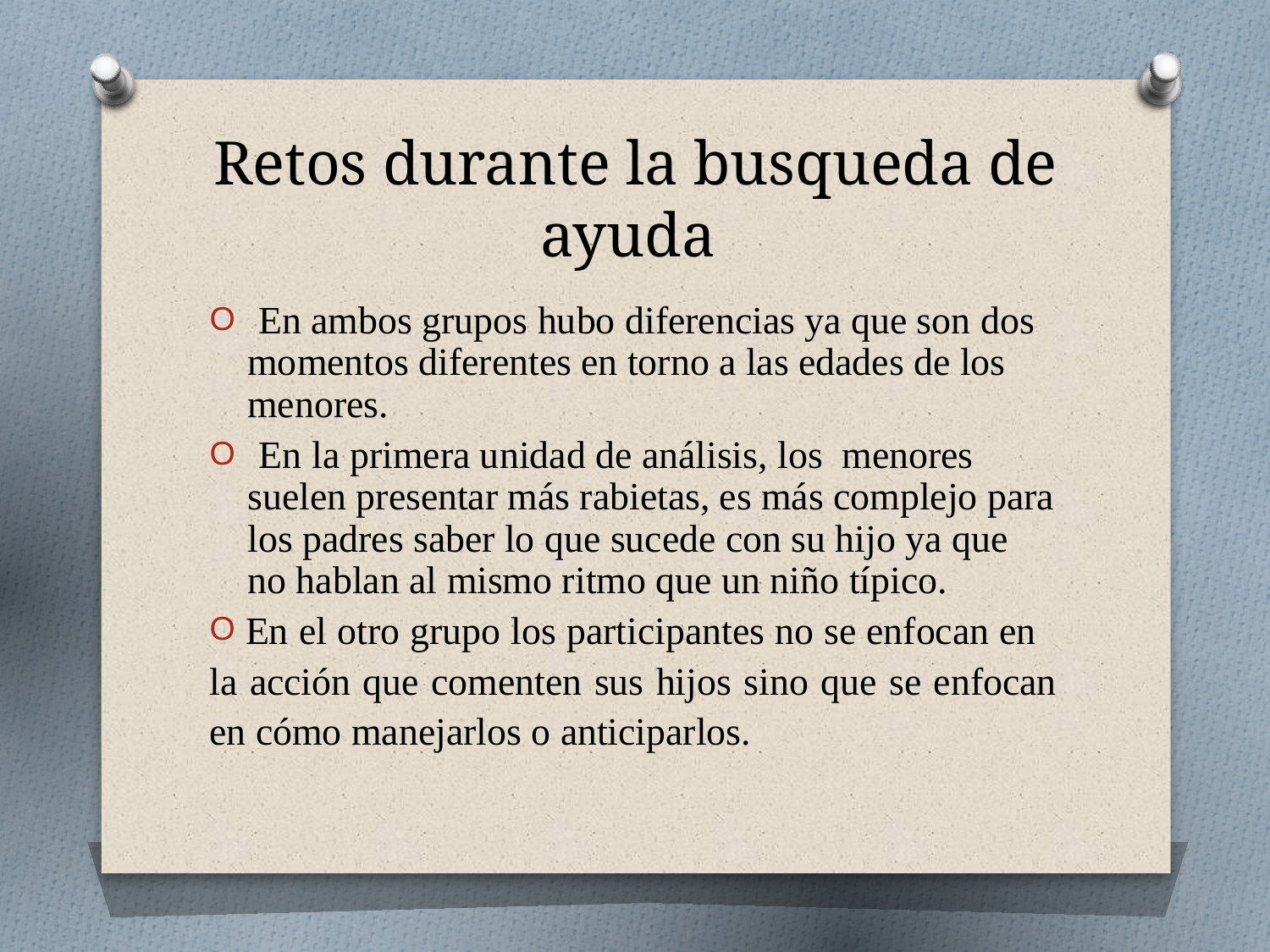

# Retos durante la busqueda de ayuda
 En ambos grupos hubo diferencias ya que son dos momentos diferentes en torno a las edades de los menores.
 En la primera unidad de análisis, los  menores suelen presentar más rabietas, es más complejo para los padres saber lo que sucede con su hijo ya que no hablan al mismo ritmo que un niño típico.
 En el otro grupo los participantes no se enfocan en   la acción que comenten sus hijos sino que se enfocan en cómo manejarlos o anticiparlos.